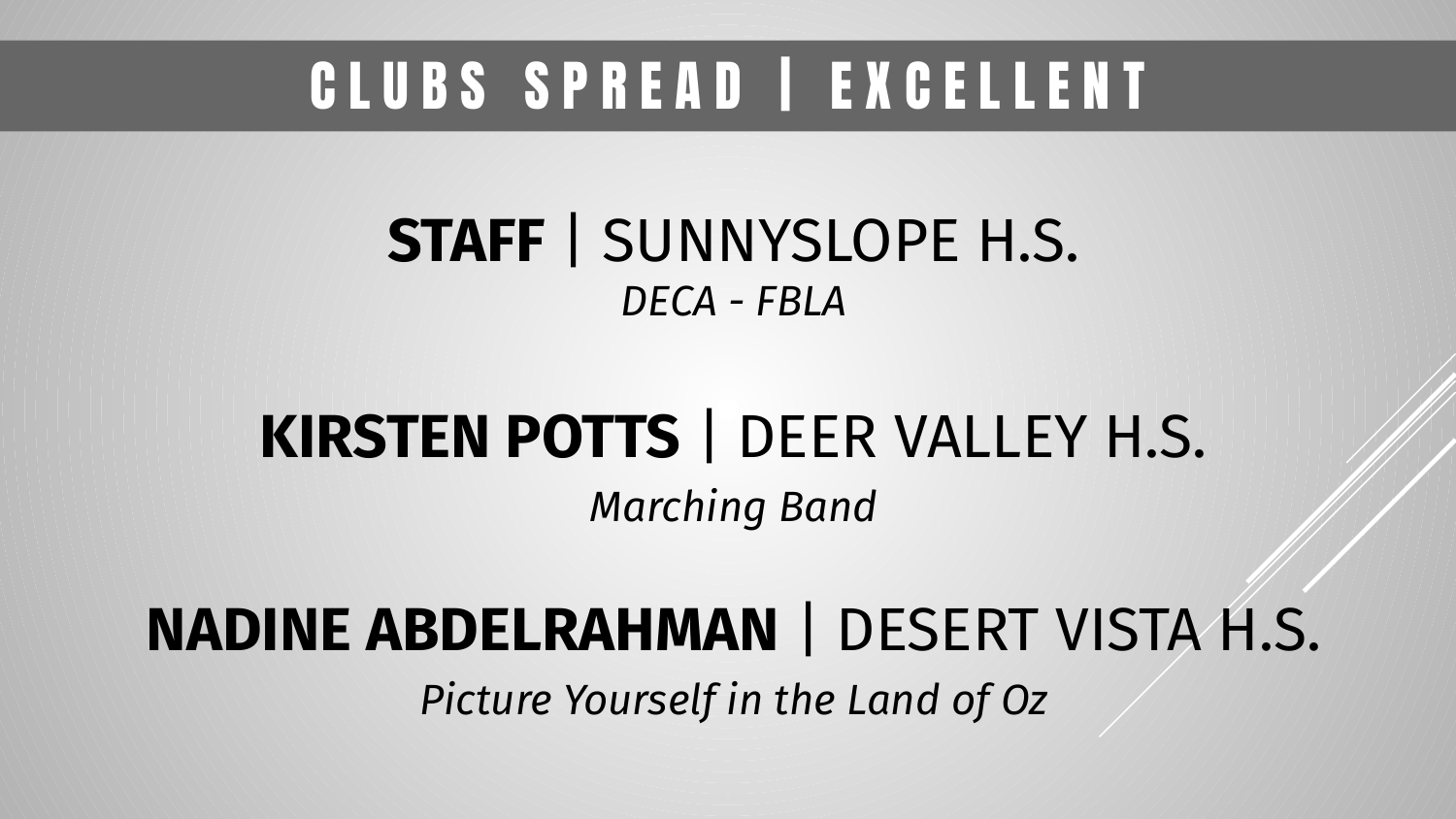

# C L U B S   S P R E A D   |   E X C E L L E N T

STAFF | SUNNYSLOPE H.S.
DECA - FBLA

KIRSTEN POTTS | DEER VALLEY H.S.
Marching Band

NADINE ABDELRAHMAN | DESERT VISTA H.S.
Picture Yourself in the Land of Oz